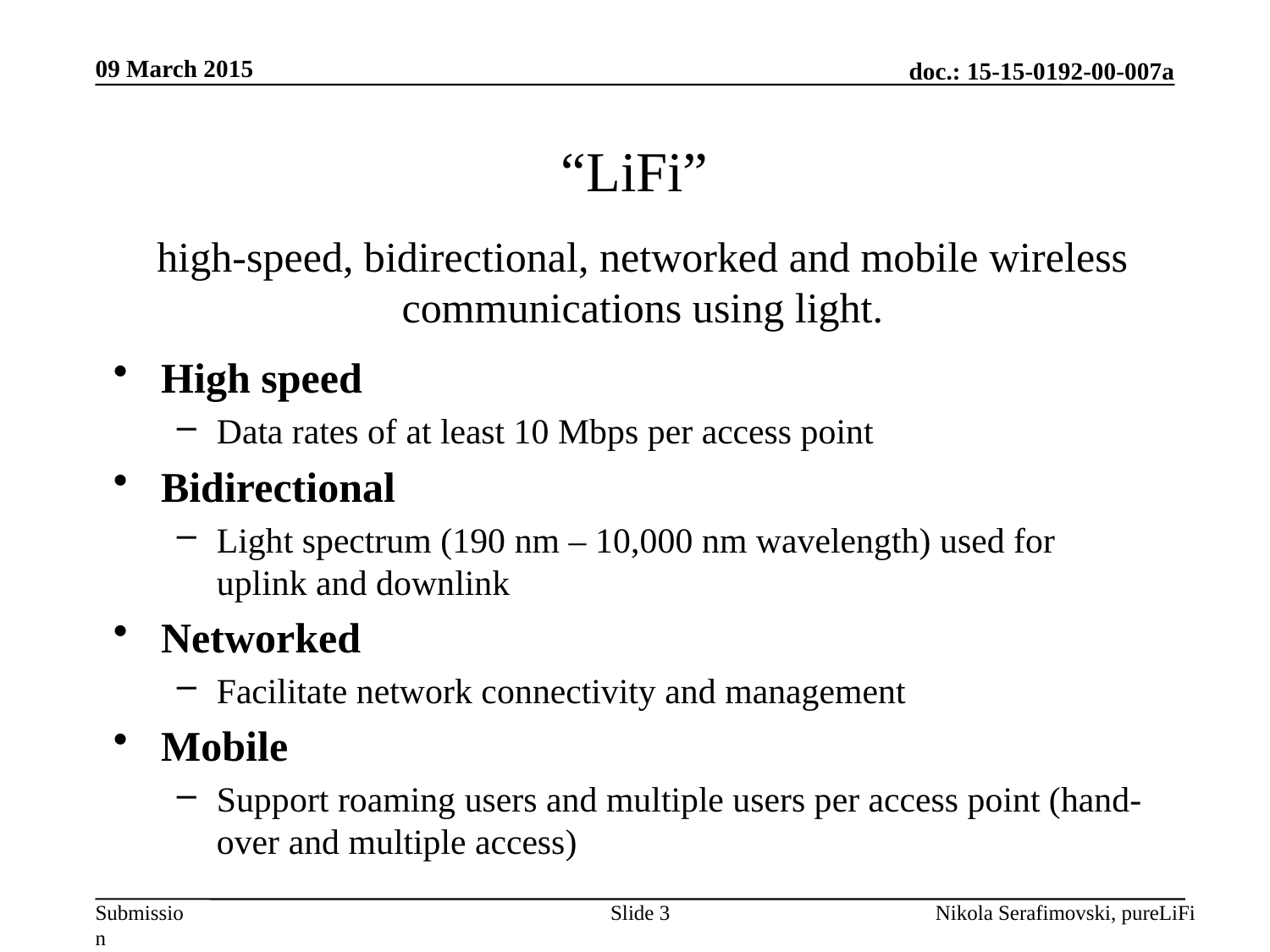

09 March 2015
# “LiFi”
high-speed, bidirectional, networked and mobile wireless communications using light.
High speed
Data rates of at least 10 Mbps per access point
Bidirectional
Light spectrum (190 nm – 10,000 nm wavelength) used for
uplink and downlink
Networked
Facilitate network connectivity and management
Mobile
Support roaming users and multiple users per access point (hand-over and multiple access)
Slide 3
Nikola Serafimovski, pureLiFi